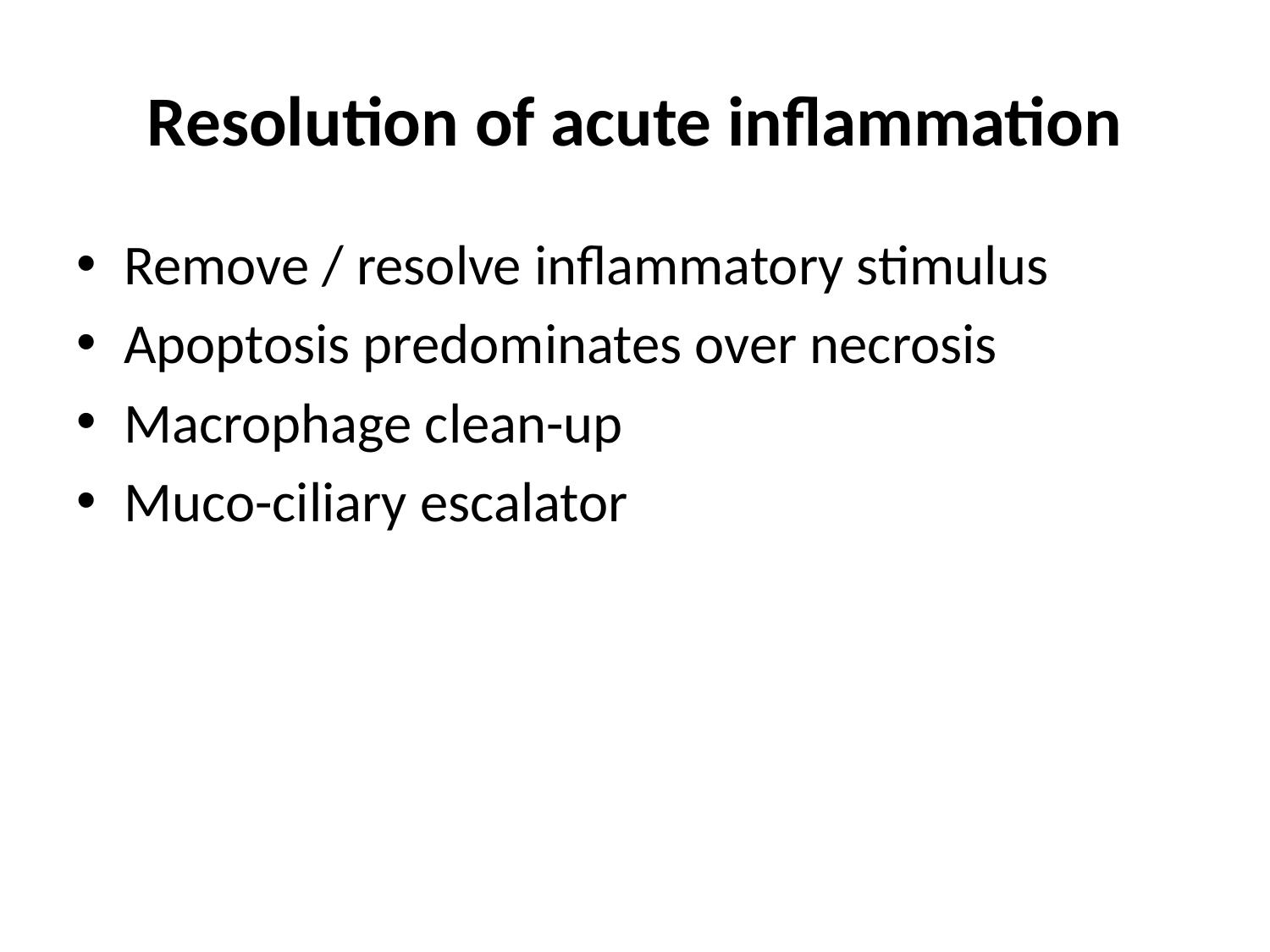

# Resolution of acute inflammation
Remove / resolve inflammatory stimulus
Apoptosis predominates over necrosis
Macrophage clean-up
Muco-ciliary escalator